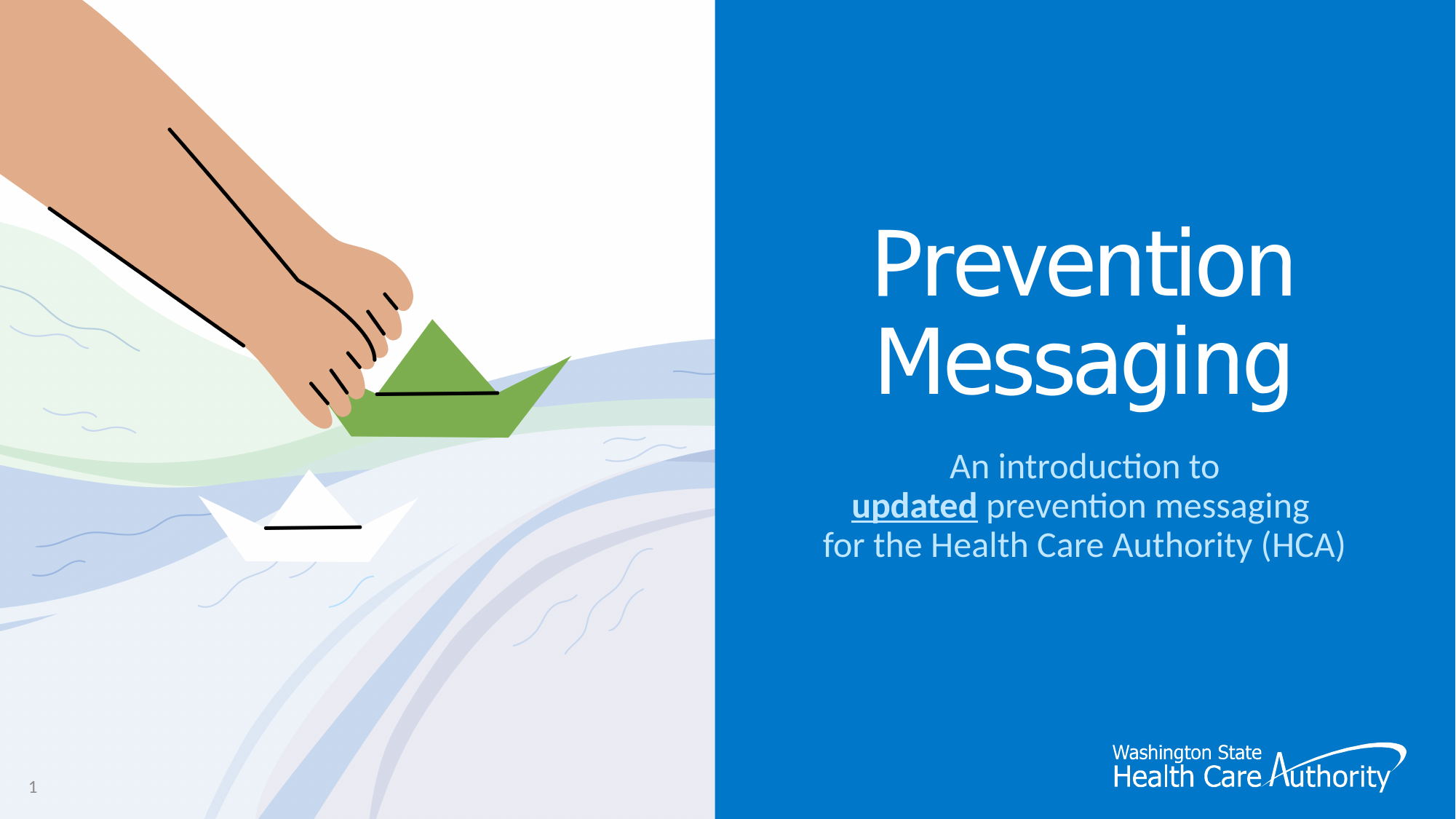

# Prevention Messaging
An introduction to
updated prevention messaging
for the Health Care Authority (HCA)
1